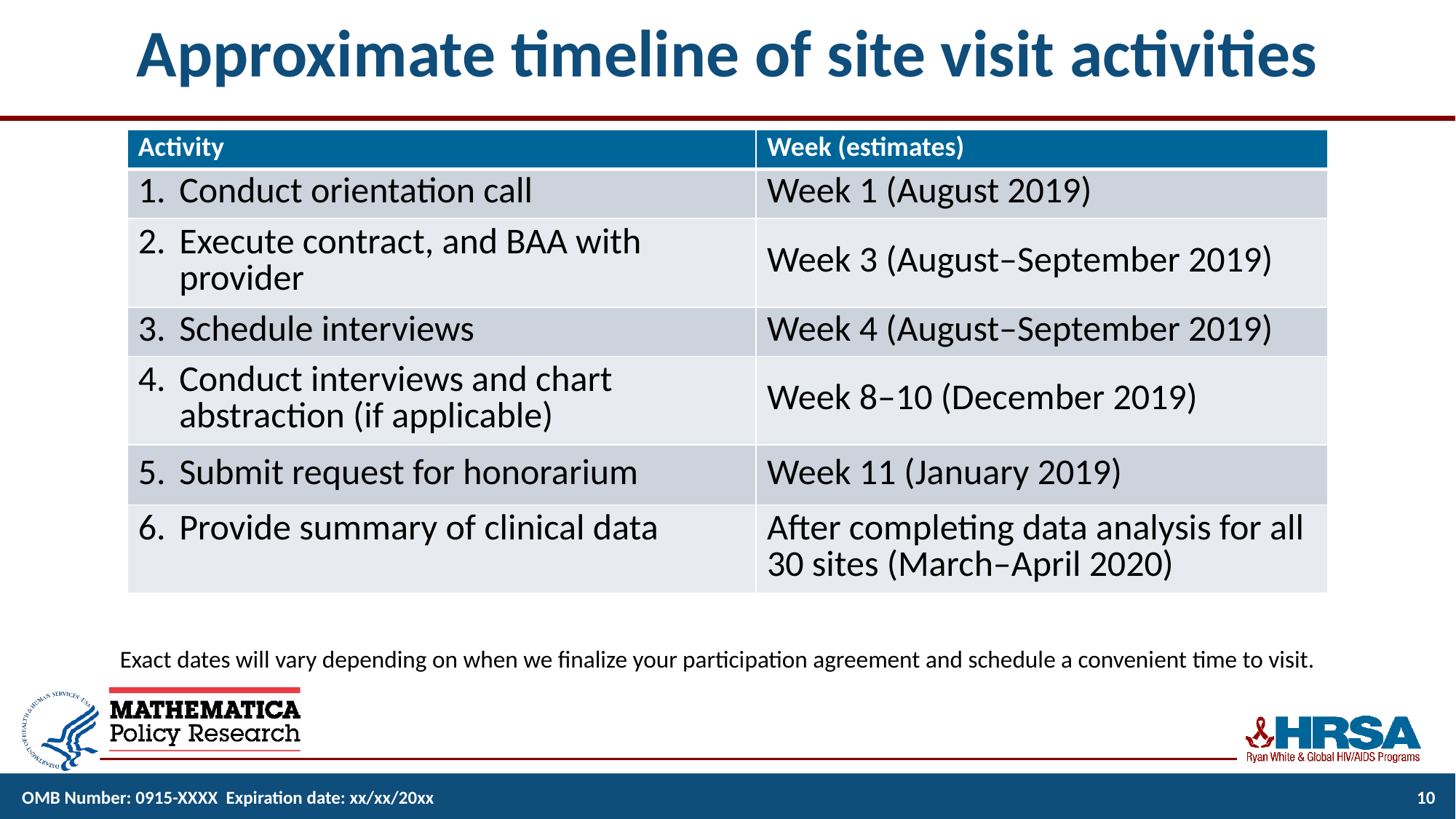

# Approximate timeline of site visit activities
| Activity | Week (estimates) |
| --- | --- |
| Conduct orientation call | Week 1 (August 2019) |
| Execute contract, and BAA with provider | Week 3 (August–September 2019) |
| Schedule interviews | Week 4 (August–September 2019) |
| Conduct interviews and chart abstraction (if applicable) | Week 8–10 (December 2019) |
| Submit request for honorarium | Week 11 (January 2019) |
| Provide summary of clinical data | After completing data analysis for all 30 sites (March–April 2020) |
Exact dates will vary depending on when we finalize your participation agreement and schedule a convenient time to visit.
OMB Number: 0915-XXXX  Expiration date: xx/xx/20xx
10